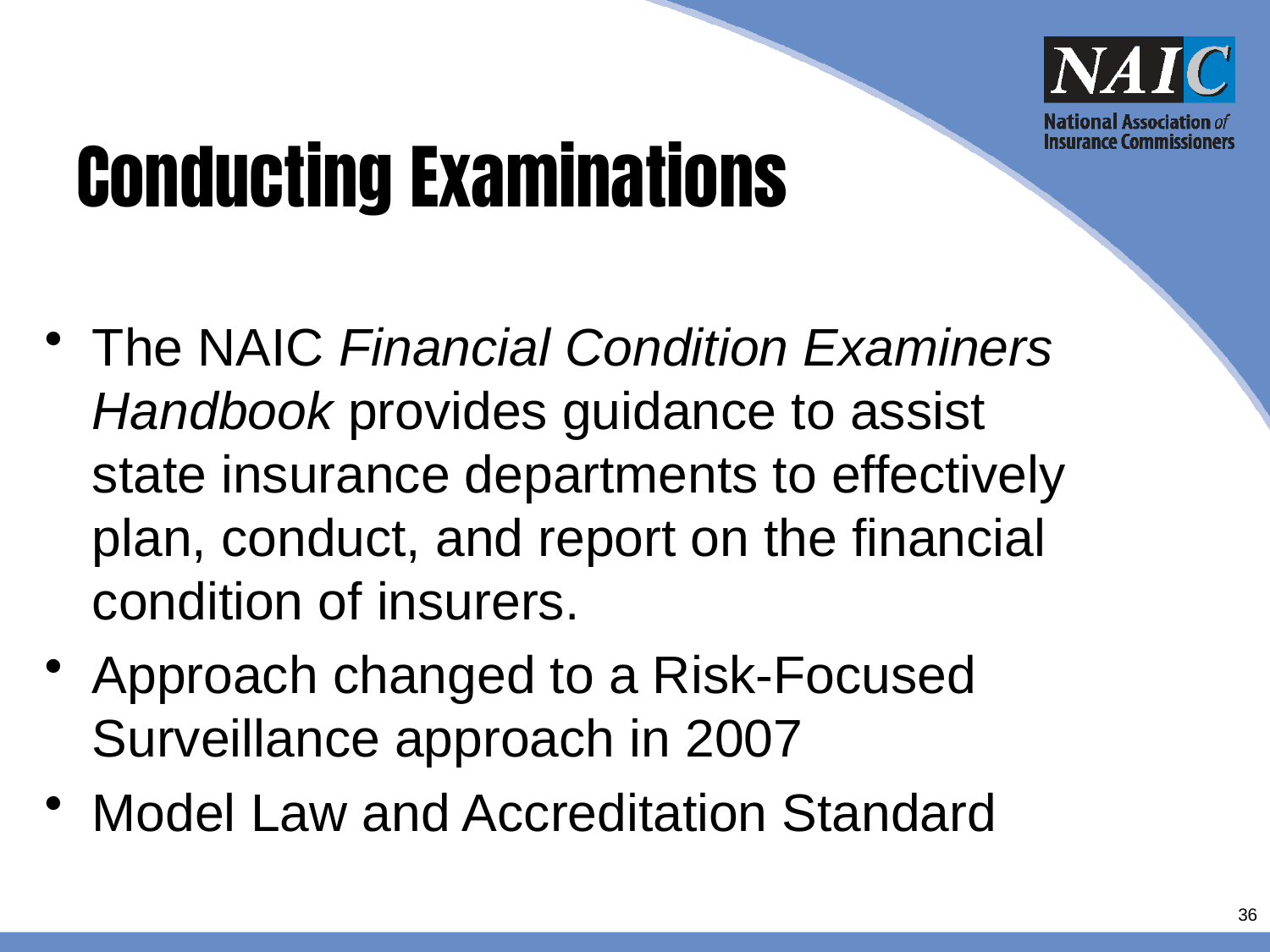

Conducting Examinations
The NAIC Financial Condition Examiners Handbook provides guidance to assist state insurance departments to effectively plan, conduct, and report on the financial condition of insurers.
Approach changed to a Risk-Focused Surveillance approach in 2007
Model Law and Accreditation Standard
36